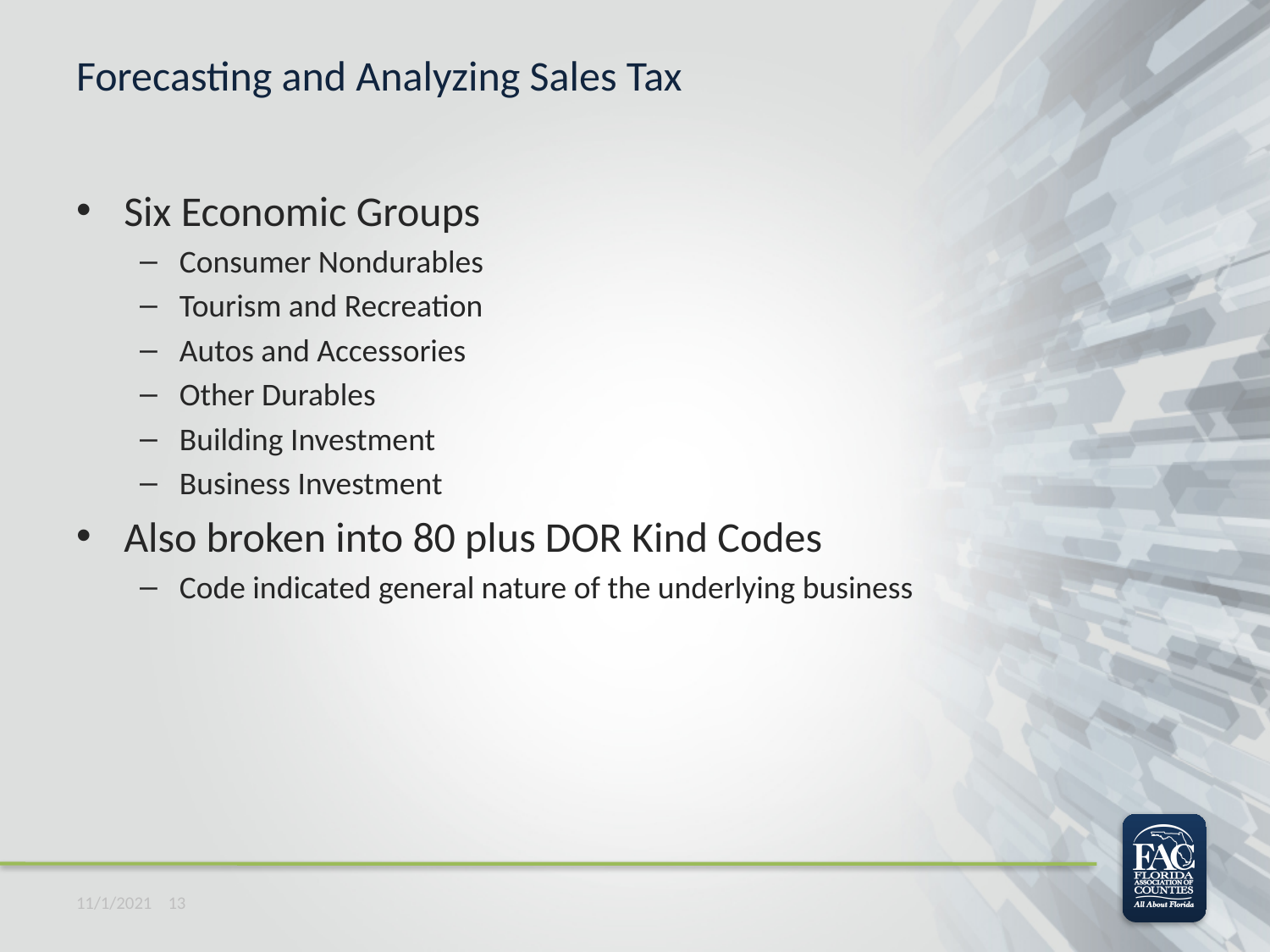

# Forecasting and Analyzing Sales Tax
Six Economic Groups
Consumer Nondurables
Tourism and Recreation
Autos and Accessories
Other Durables
Building Investment
Business Investment
Also broken into 80 plus DOR Kind Codes
Code indicated general nature of the underlying business

11/1/2021    13